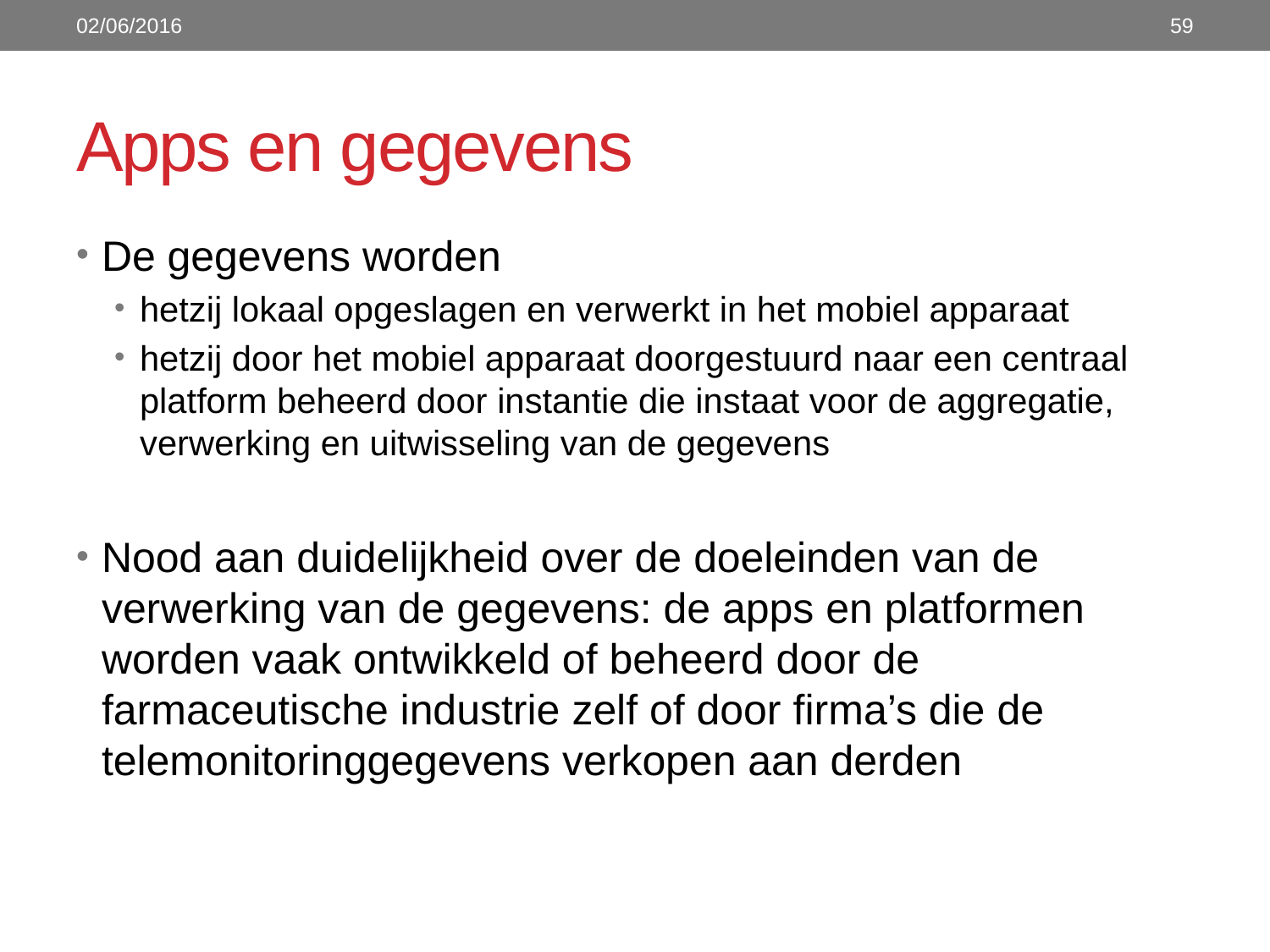

02/06/2016
59
# Apps en gegevens
De gegevens worden
hetzij lokaal opgeslagen en verwerkt in het mobiel apparaat
hetzij door het mobiel apparaat doorgestuurd naar een centraal platform beheerd door instantie die instaat voor de aggregatie, verwerking en uitwisseling van de gegevens

Nood aan duidelijkheid over de doeleinden van de verwerking van de gegevens: de apps en platformen worden vaak ontwikkeld of beheerd door de farmaceutische industrie zelf of door firma’s die de telemonitoringgegevens verkopen aan derden